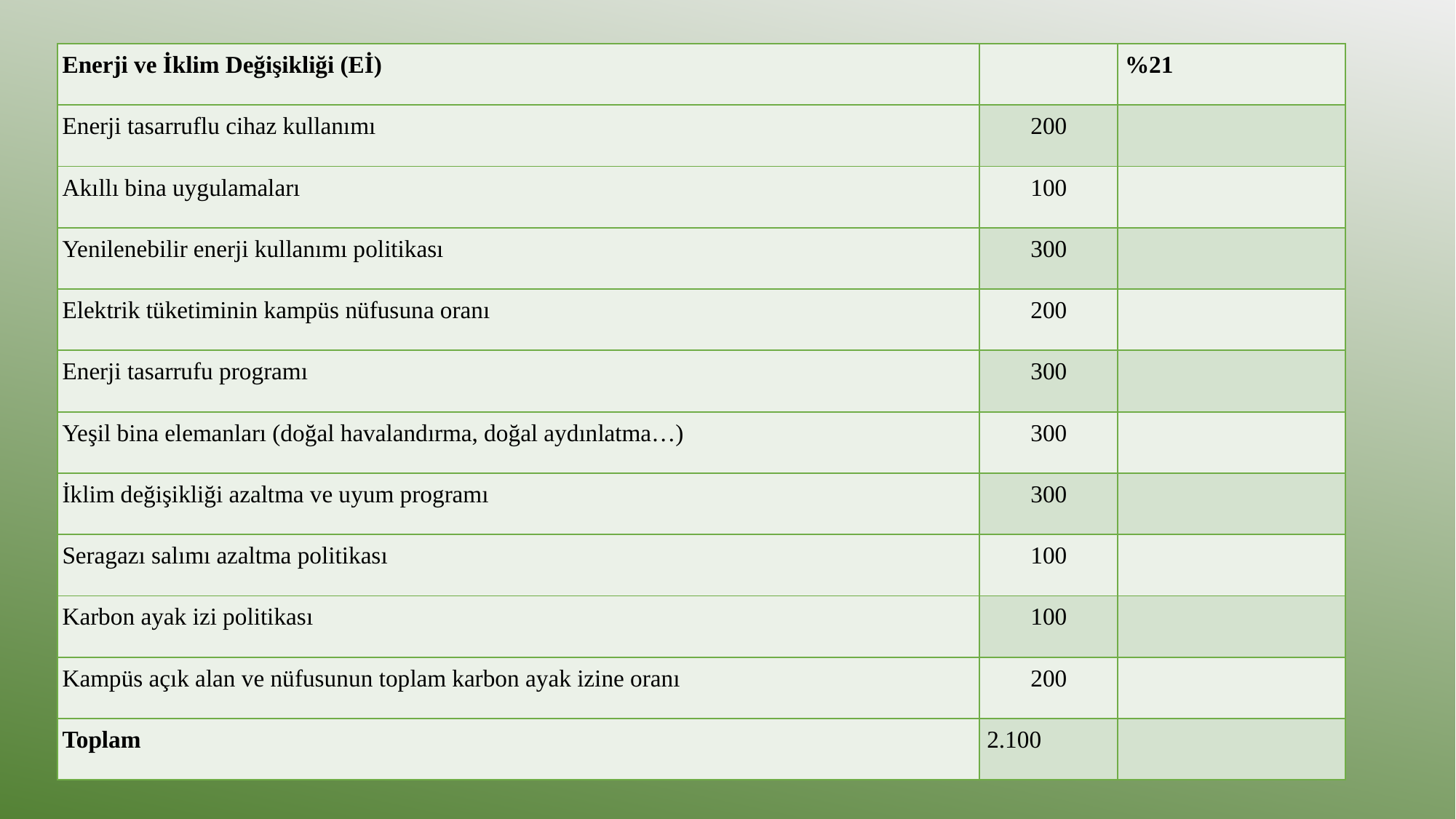

| Enerji ve İklim Değişikliği (Eİ) |  | %21 |
| --- | --- | --- |
| Enerji tasarruflu cihaz kullanımı | 200 |  |
| Akıllı bina uygulamaları | 100 |  |
| Yenilenebilir enerji kullanımı politikası | 300 |  |
| Elektrik tüketiminin kampüs nüfusuna oranı | 200 |  |
| Enerji tasarrufu programı | 300 |  |
| Yeşil bina elemanları (doğal havalandırma, doğal aydınlatma…) | 300 |  |
| İklim değişikliği azaltma ve uyum programı | 300 |  |
| Seragazı salımı azaltma politikası | 100 |  |
| Karbon ayak izi politikası | 100 |  |
| Kampüs açık alan ve nüfusunun toplam karbon ayak izine oranı | 200 |  |
| Toplam | 2.100 |  |